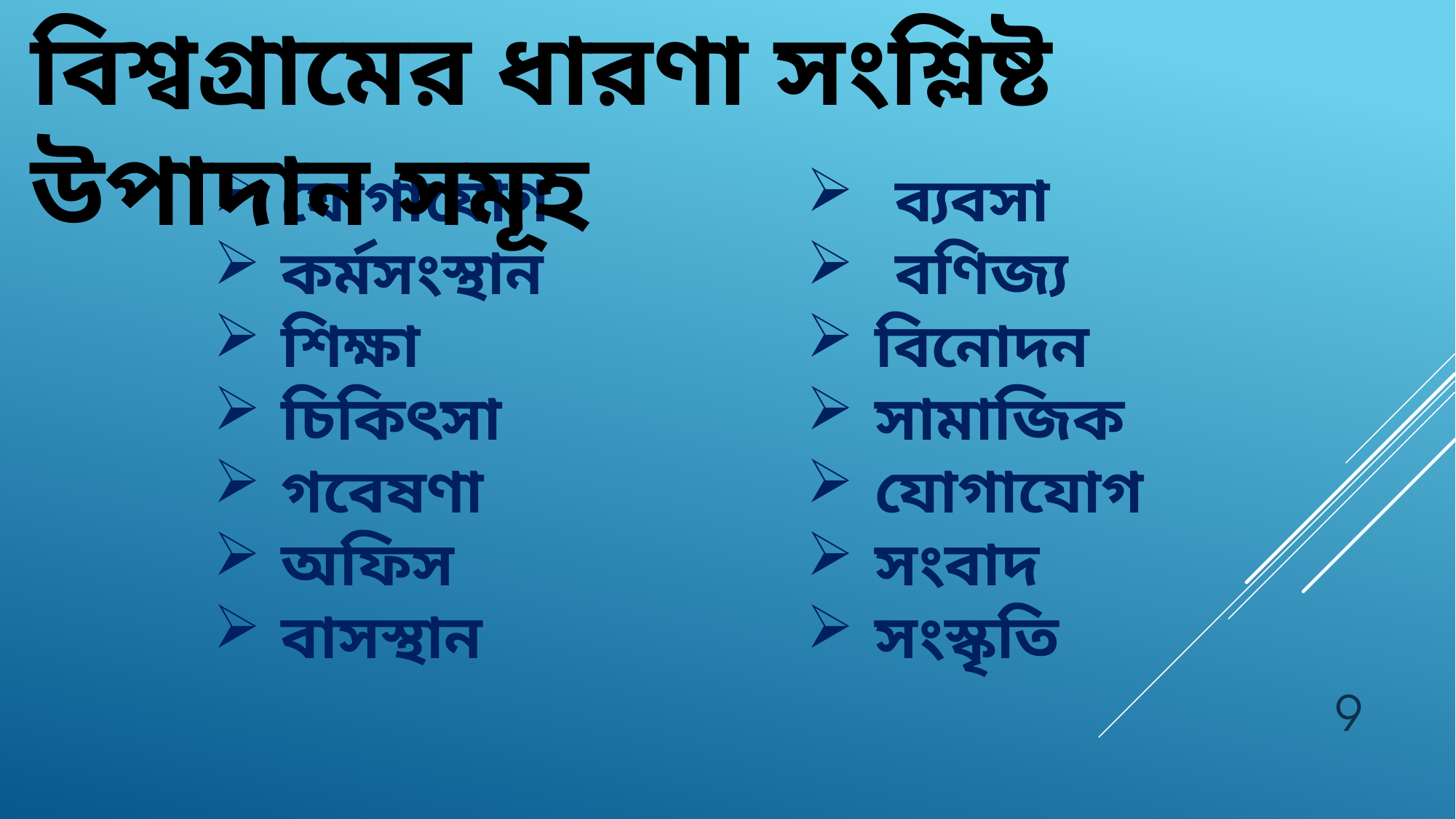

বিশ্বগ্রামের ধারণা সংশ্লিষ্ট উপাদান সমূহ

যোগাযোগ
কর্মসংস্থান
শিক্ষা
চিকিৎসা
গবেষণা
অফিস
বাসস্থান

ব্যবসা
বণিজ্য
বিনোদন
সামাজিক
যোগাযোগ
সংবাদ
সংস্কৃতি
9